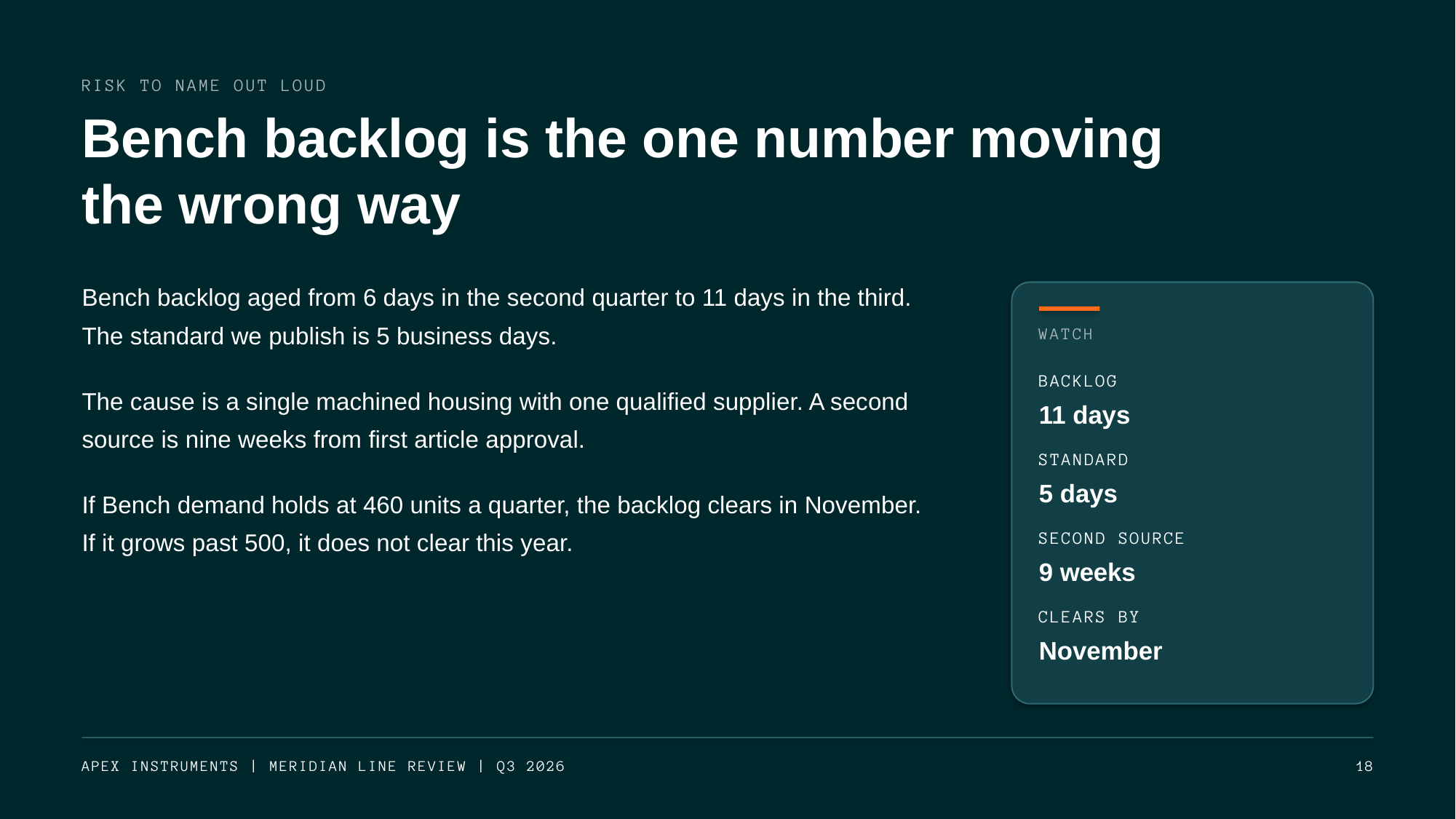

RISK TO NAME OUT LOUD
Bench backlog is the one number moving
the wrong way
Bench backlog aged from 6 days in the second quarter to 11 days in the third.
The standard we publish is 5 business days.

WATCH
BACKLOG
The cause is a single machined housing with one qualified supplier. A second
source is nine weeks from first article approval.
11 days
STANDARD
5 days
If Bench demand holds at 460 units a quarter, the backlog clears in November.
If it grows past 500, it does not clear this year.
SECOND SOURCE
9 weeks
CLEARS BY
November

APEX INSTRUMENTS | MERIDIAN LINE REVIEW | Q3 2026
18